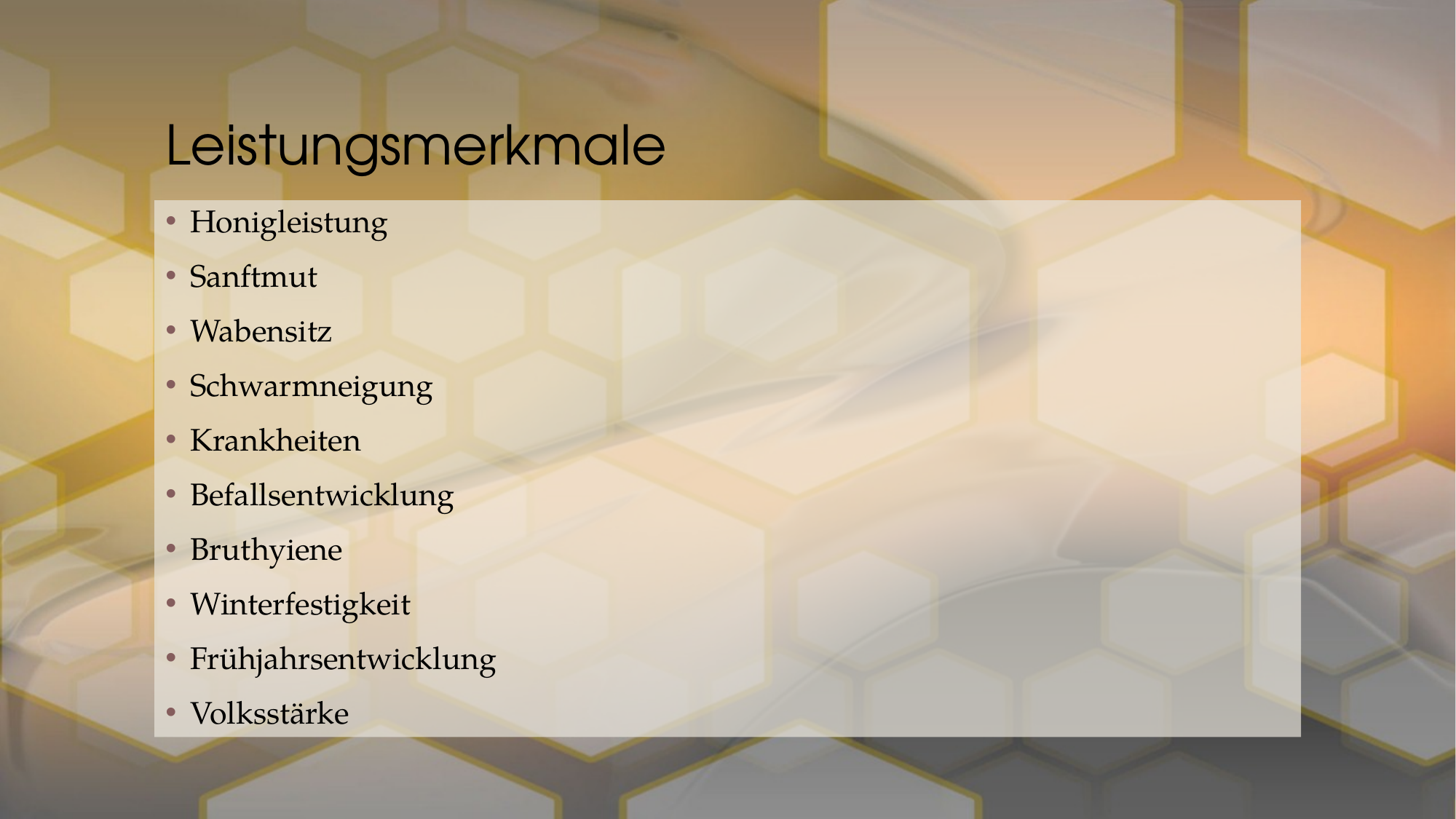

# Leistungsmerkmale
Honigleistung
Sanftmut
Wabensitz
Schwarmneigung
Krankheiten
Befallsentwicklung
Bruthyiene
Winterfestigkeit
Frühjahrsentwicklung
Volksstärke